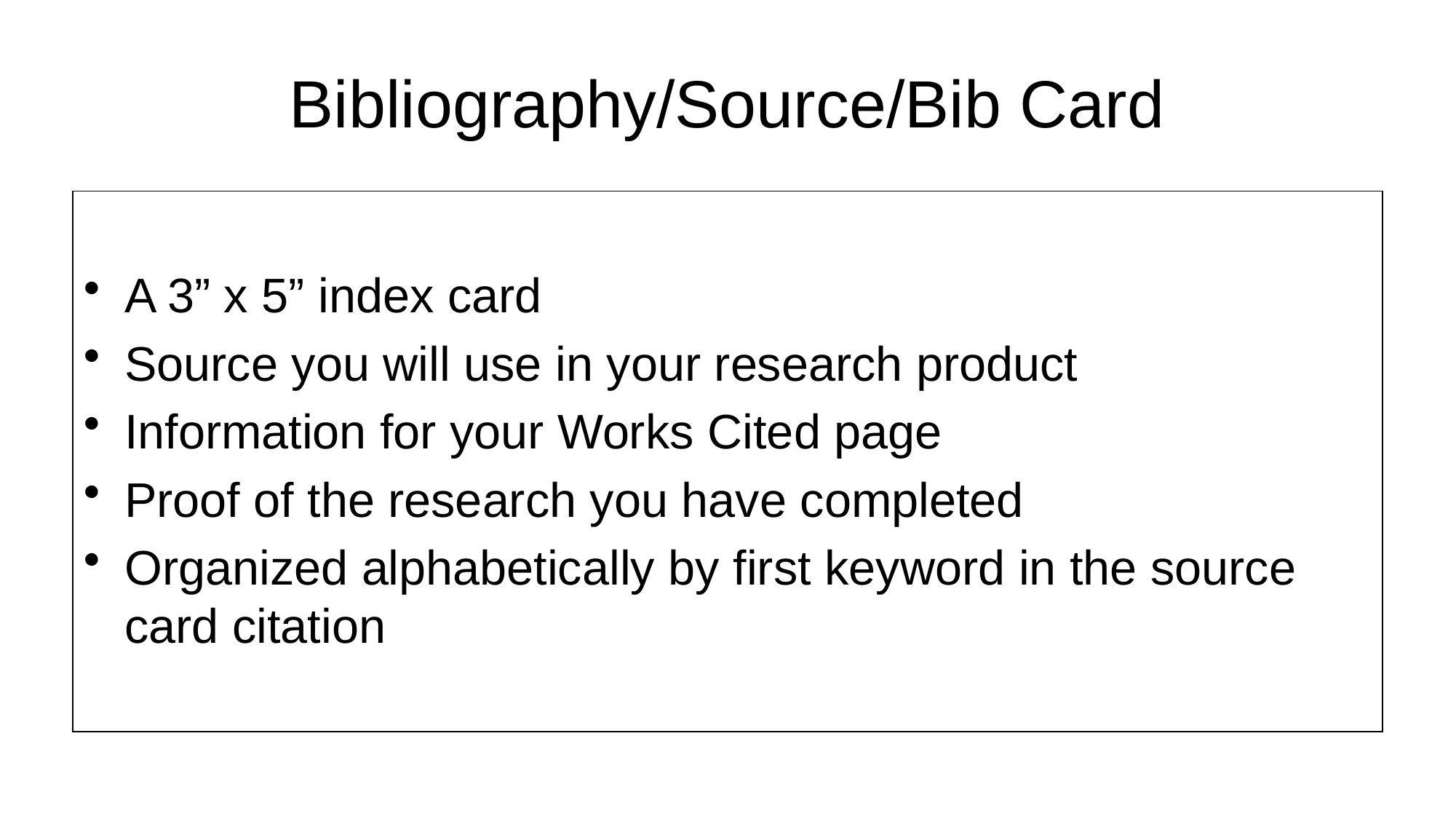

# Bibliography/Source/Bib Card

A 3” x 5” index card
Source you will use in your research product
Information for your Works Cited page
Proof of the research you have completed
Organized alphabetically by first keyword in the source card citation